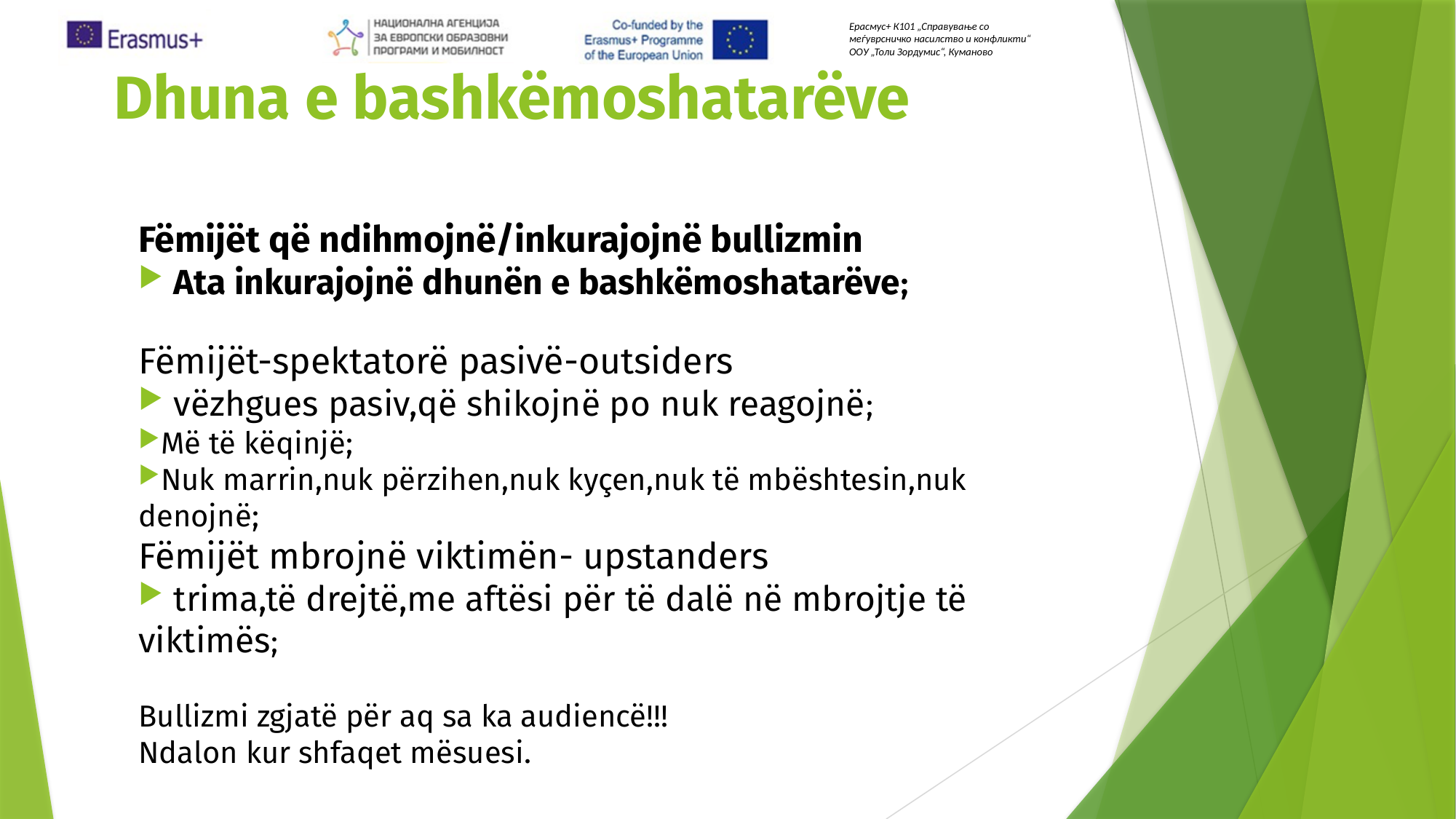

Dhuna e bashkëmoshatarëve

Fëmijët që ndihmojnë/inkurajojnë bullizmin
 Ata inkurajojnë dhunën e bashkëmoshatarëve;

Fëmijët-spektatorë pasivë-outsiders
 vëzhgues pasiv,që shikojnë po nuk reagojnë;
Më të këqinjë;
Nuk marrin,nuk përzihen,nuk kyçen,nuk të mbështesin,nuk denojnë;
Fëmijët mbrojnë viktimën- upstanders
 trima,të drejtë,me aftësi për të dalë në mbrojtje të viktimës;

Bullizmi zgjatë për aq sa ka audiencë!!!
Ndalon kur shfaqet mësuesi.